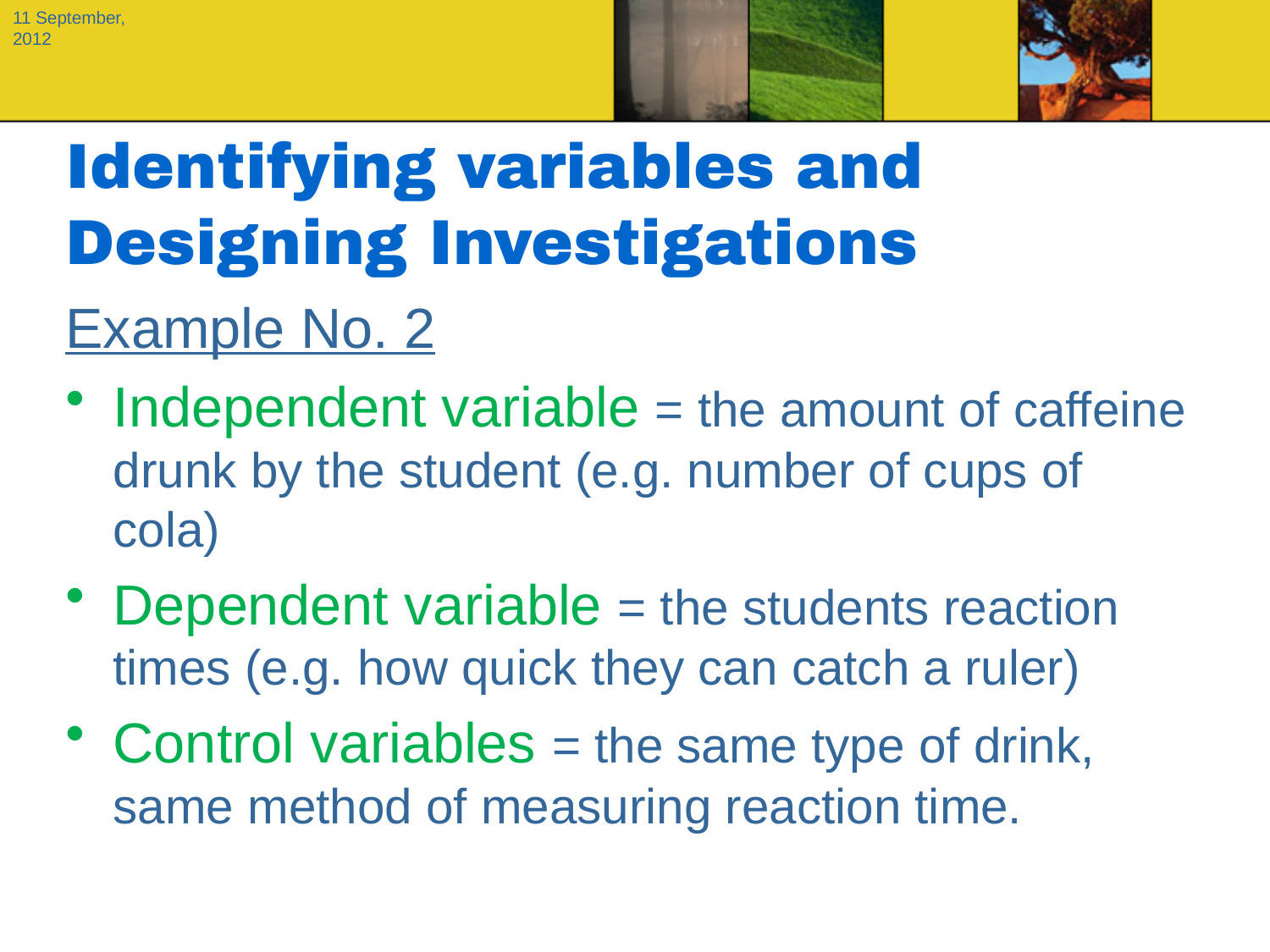

11 September, 2012
# Identifying variables and Designing Investigations
Example No. 2
Independent variable = the amount of caffeine drunk by the student (e.g. number of cups of cola)
Dependent variable = the students reaction times (e.g. how quick they can catch a ruler)
Control variables = the same type of drink, same method of measuring reaction time.